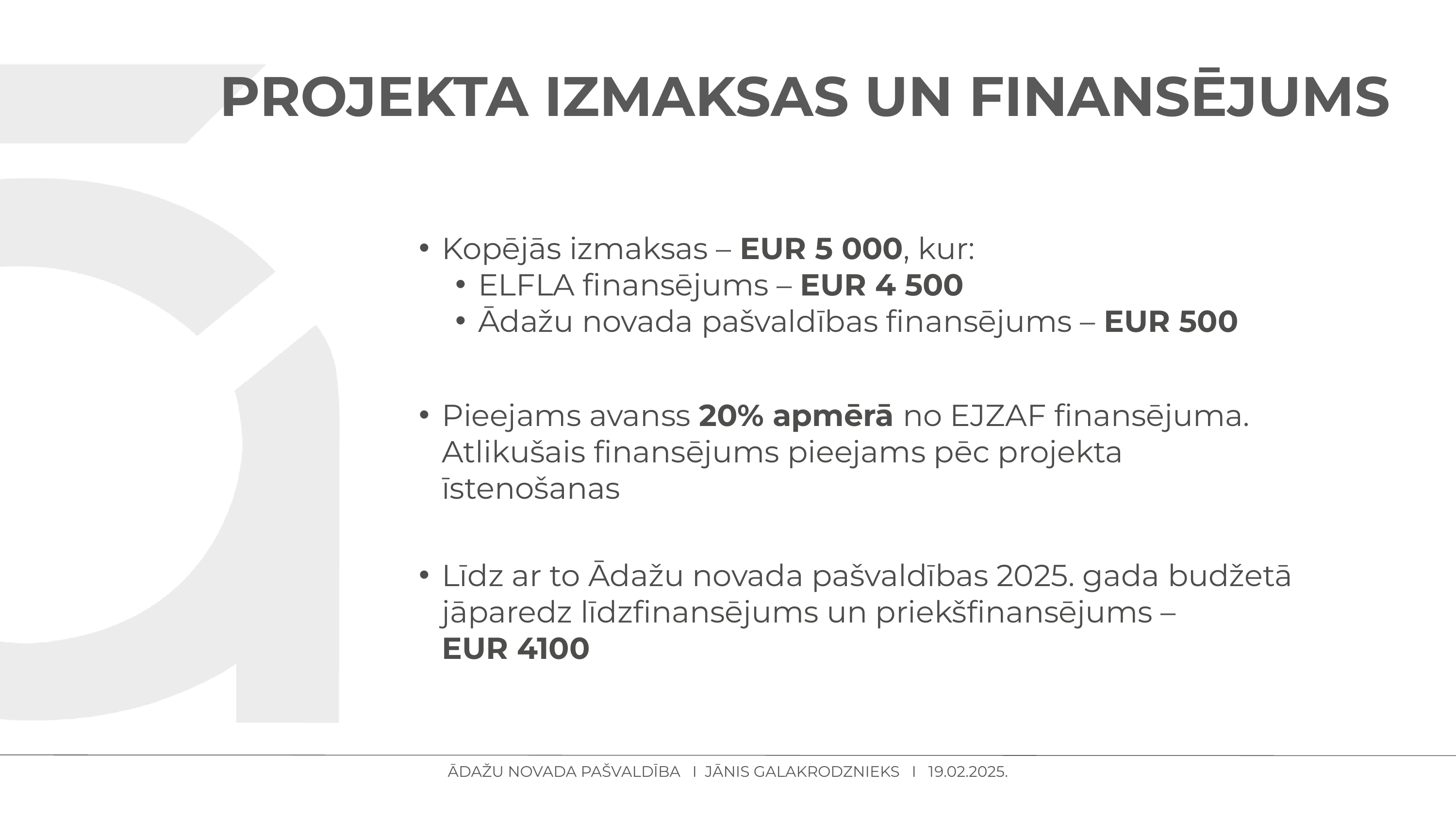

# PROJEKTA IZMAKSAS UN FINANSĒJUMS
Kopējās izmaksas – EUR 5 000, kur:
ELFLA finansējums – EUR 4 500
Ādažu novada pašvaldības finansējums – EUR 500
Pieejams avanss 20% apmērā no EJZAF finansējuma. Atlikušais finansējums pieejams pēc projekta īstenošanas
Līdz ar to Ādažu novada pašvaldības 2025. gada budžetā jāparedz līdzfinansējums un priekšfinansējums –
EUR 4100

ĀDAŽU NOVADA PAŠVALDĪBA   I  JĀNIS GALAKRODZNIEKS   I   19.02.2025.